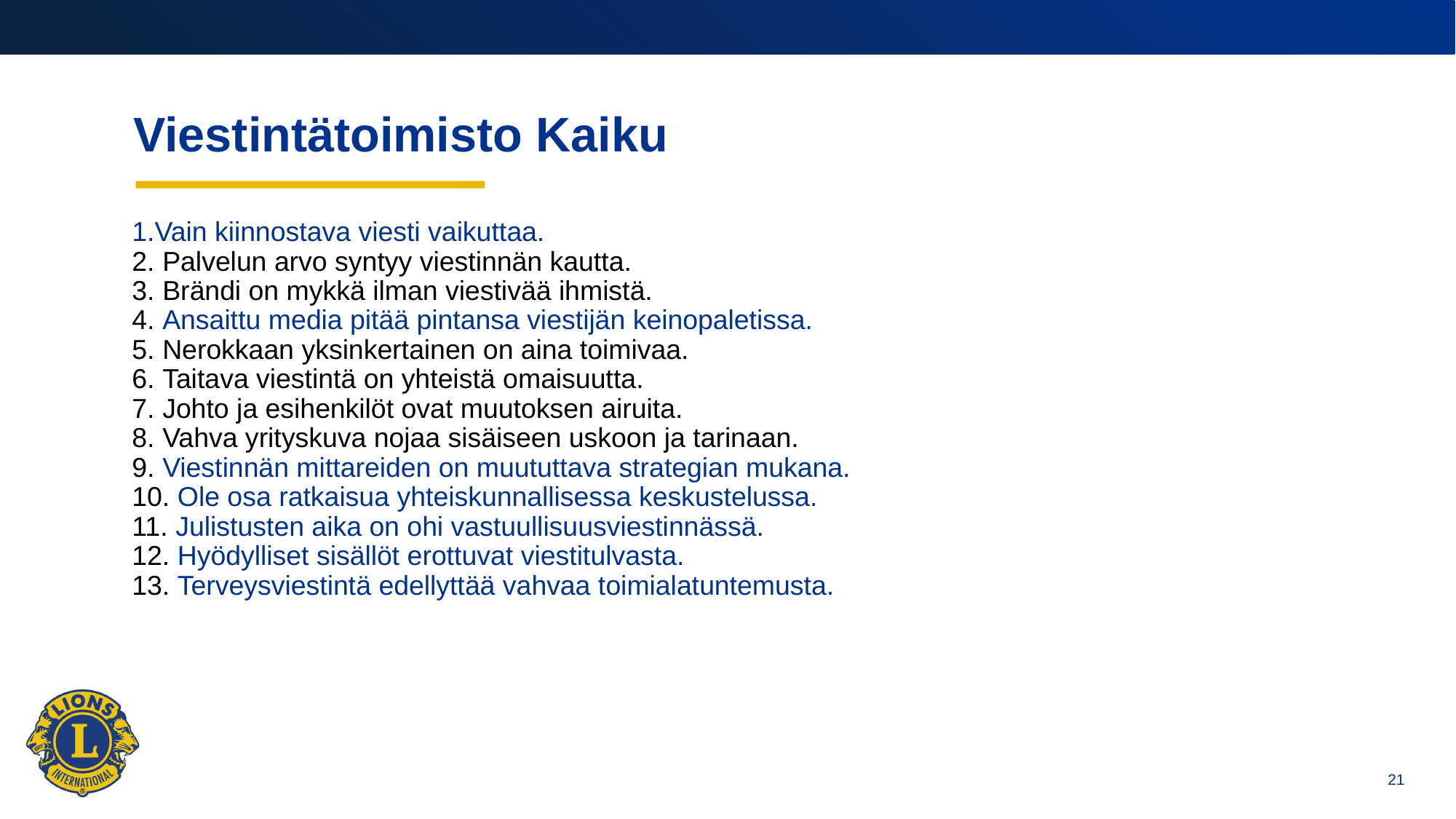

# Viestintätoimisto Kaiku
1.Vain kiinnostava viesti vaikuttaa.
2. Palvelun arvo syntyy viestinnän kautta.
3. Brändi on mykkä ilman viestivää ihmistä.
4. Ansaittu media pitää pintansa viestijän keinopaletissa.
5. Nerokkaan yksinkertainen on aina toimivaa.
6. Taitava viestintä on yhteistä omaisuutta.
7. Johto ja esihenkilöt ovat muutoksen airuita.
8. Vahva yrityskuva nojaa sisäiseen uskoon ja tarinaan.
9. Viestinnän mittareiden on muututtava strategian mukana.
10. Ole osa ratkaisua yhteiskunnallisessa keskustelussa.
11. Julistusten aika on ohi vastuullisuusviestinnässä.
12. Hyödylliset sisällöt erottuvat viestitulvasta.
13. Terveysviestintä edellyttää vahvaa toimialatuntemusta.